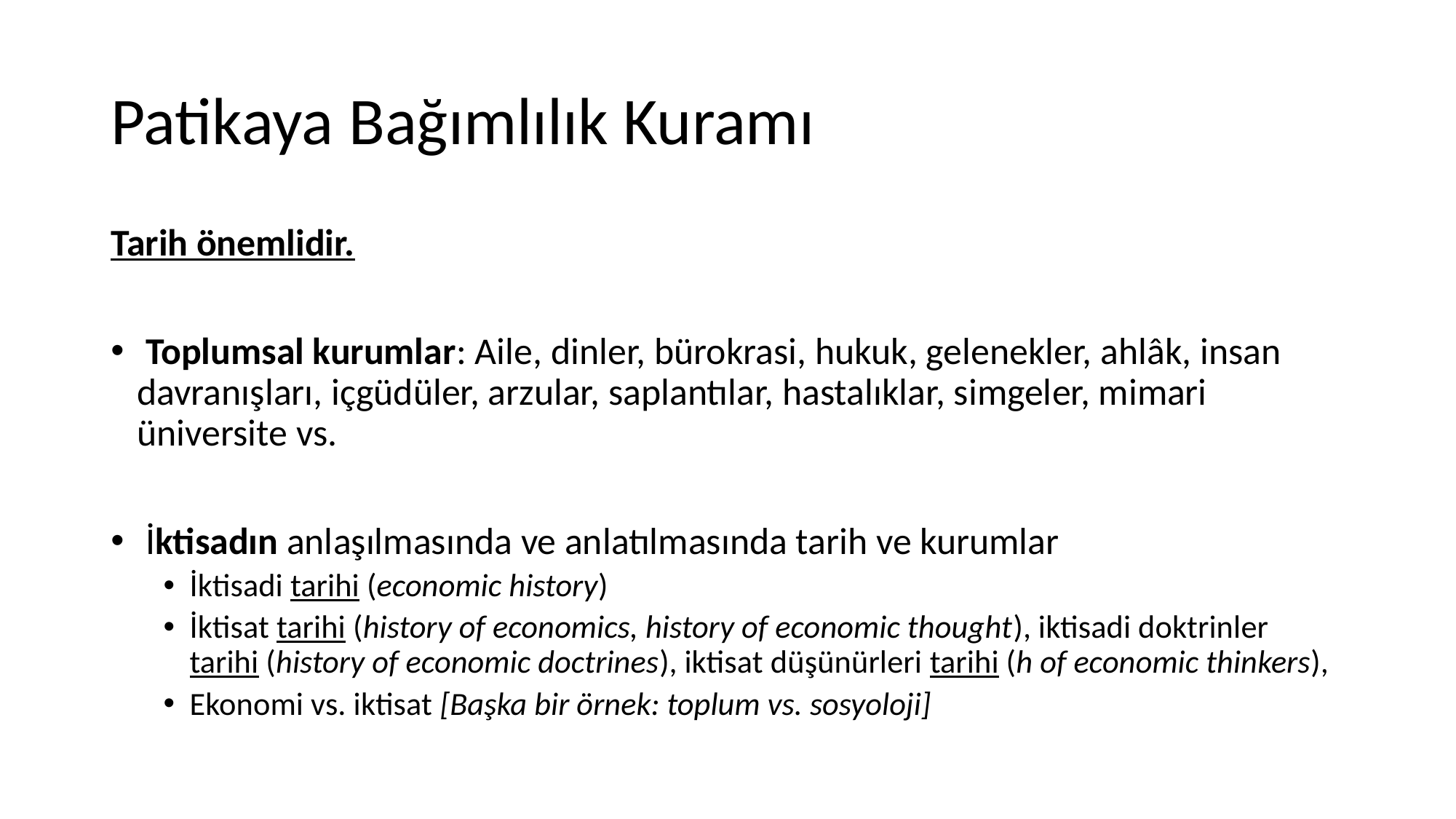

# Patikaya Bağımlılık Kuramı
Tarih önemlidir.

 Toplumsal kurumlar: Aile, dinler, bürokrasi, hukuk, gelenekler, ahlâk, insan davranışları, içgüdüler, arzular, saplantılar, hastalıklar, simgeler, mimari üniversite vs.

 İktisadın anlaşılmasında ve anlatılmasında tarih ve kurumlar
İktisadi tarihi (economic history)
İktisat tarihi (history of economics, history of economic thought), iktisadi doktrinler tarihi (history of economic doctrines), iktisat düşünürleri tarihi (h of economic thinkers),
Ekonomi vs. iktisat [Başka bir örnek: toplum vs. sosyoloji]